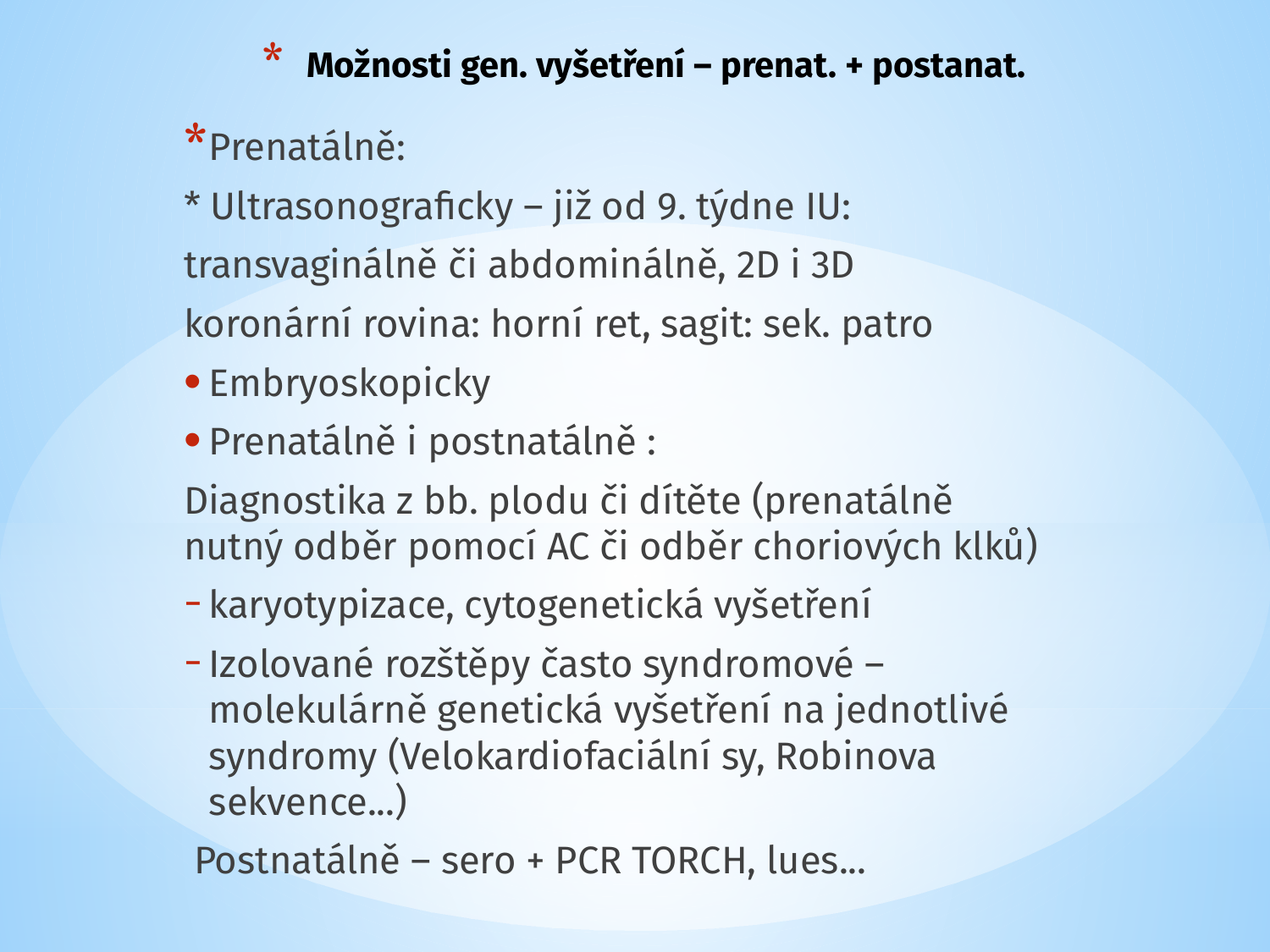

# Možnosti gen. vyšetření – prenat. + postanat.
Prenatálně:
* Ultrasonograficky – již od 9. týdne IU:
transvaginálně či abdominálně, 2D i 3D
koronární rovina: horní ret, sagit: sek. patro
Embryoskopicky
Prenatálně i postnatálně :
Diagnostika z bb. plodu či dítěte (prenatálně nutný odběr pomocí AC či odběr choriových klků)
karyotypizace, cytogenetická vyšetření
Izolované rozštěpy často syndromové – molekulárně genetická vyšetření na jednotlivé syndromy (Velokardiofaciální sy, Robinova sekvence...)
 Postnatálně – sero + PCR TORCH, lues...